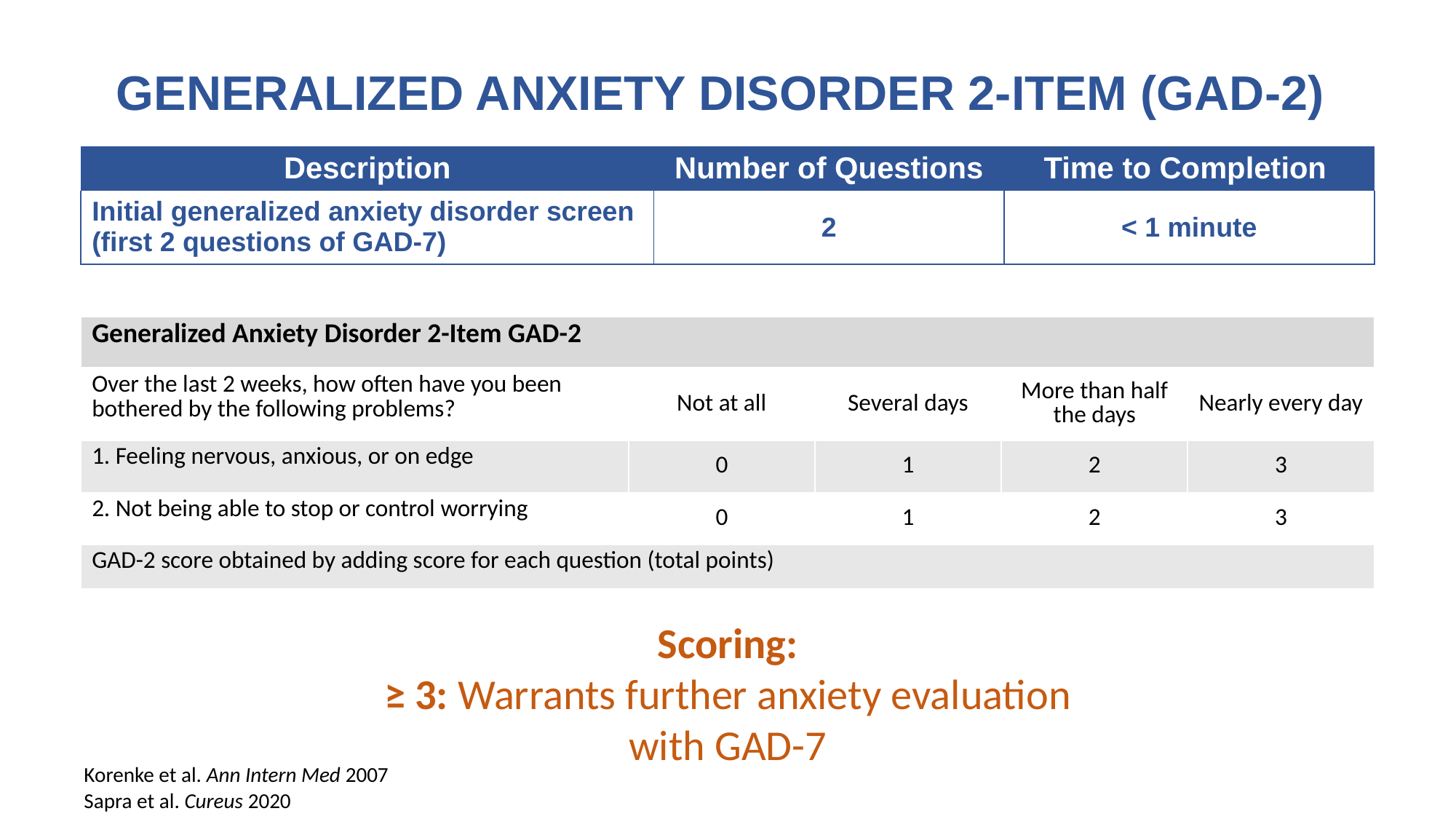

# GENERALIZED ANXIETY DISORDER 2-ITEM (GAD-2)
| Description | Number of Questions | Time to Completion |
| --- | --- | --- |
| Initial generalized anxiety disorder screen (first 2 questions of GAD-7) | 2 | < 1 minute |
| Generalized Anxiety Disorder 2-Item GAD-2 |  |  |  |  |
| --- | --- | --- | --- | --- |
| Over the last 2 weeks, how often have you been bothered by the following problems? | Not at all | Several days | More than half the days | Nearly every day |
| 1. Feeling nervous, anxious, or on edge | 0 | 1 | 2 | 3 |
| 2. Not being able to stop or control worrying | 0 | 1 | 2 | 3 |
| GAD-2 score obtained by adding score for each question (total points) |  |  |  |  |
Scoring:
≥ 3: Warrants further anxiety evaluation with GAD-7
Korenke et al. Ann Intern Med 2007
Sapra et al. Cureus 2020